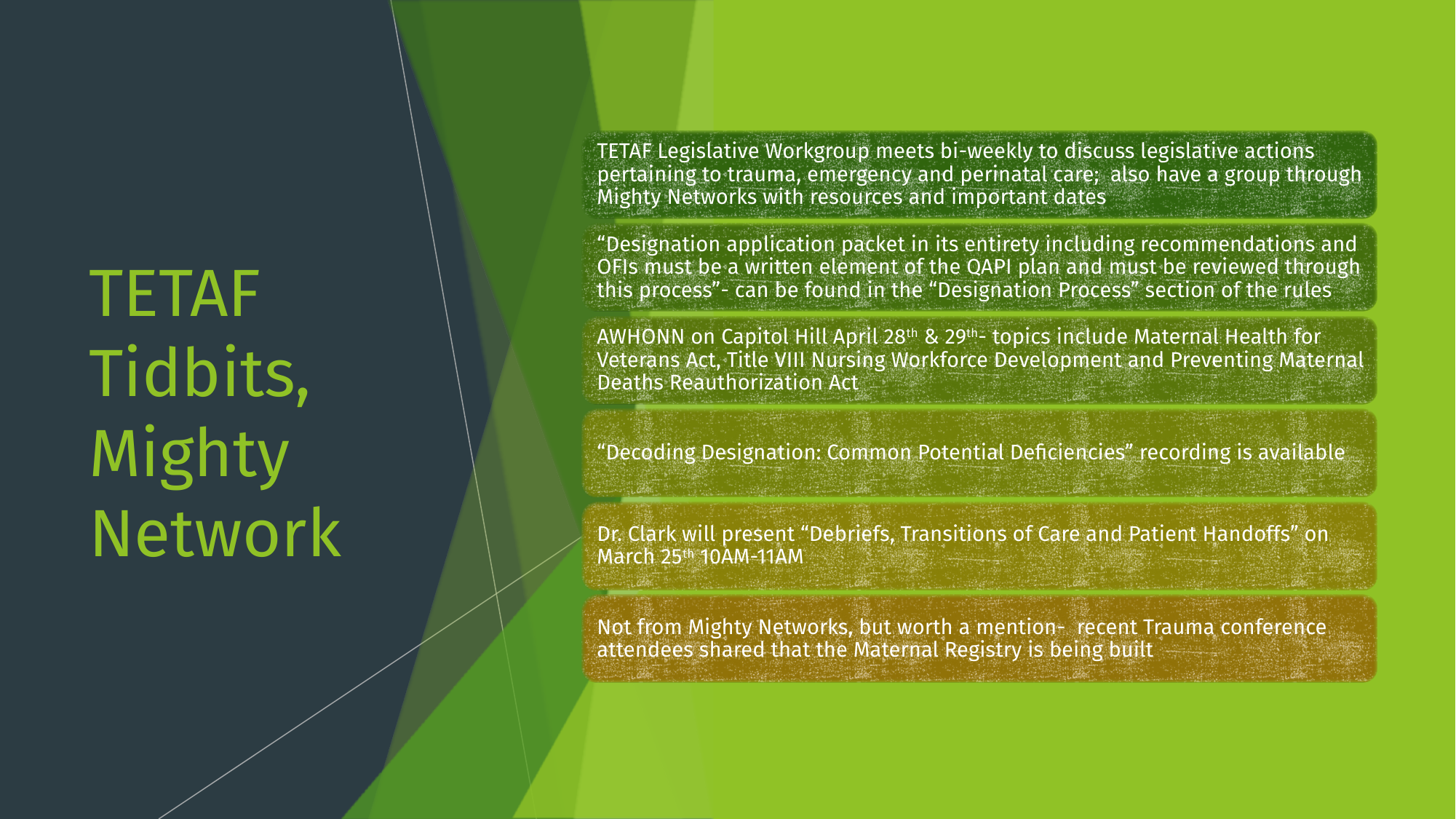

TETAF Legislative Workgroup meets bi-weekly to discuss legislative actions pertaining to trauma, emergency and perinatal care;  also have a group through Mighty Networks with resources and important dates
“Designation application packet in its entirety including recommendations and OFIs must be a written element of the QAPI plan and must be reviewed through this process”- can be found in the “Designation Process” section of the rules
AWHONN on Capitol Hill April 28th & 29th- topics include Maternal Health for Veterans Act, Title VIII Nursing Workforce Development and Preventing Maternal Deaths Reauthorization Act
“Decoding Designation: Common Potential Deficiencies” recording is available
Dr. Clark will present “Debriefs, Transitions of Care and Patient Handoffs” on March 25th 10AM-11AM
Not from Mighty Networks, but worth a mention-  recent Trauma conference attendees shared that the Maternal Registry is being built
# TETAF Tidbits, Mighty Network